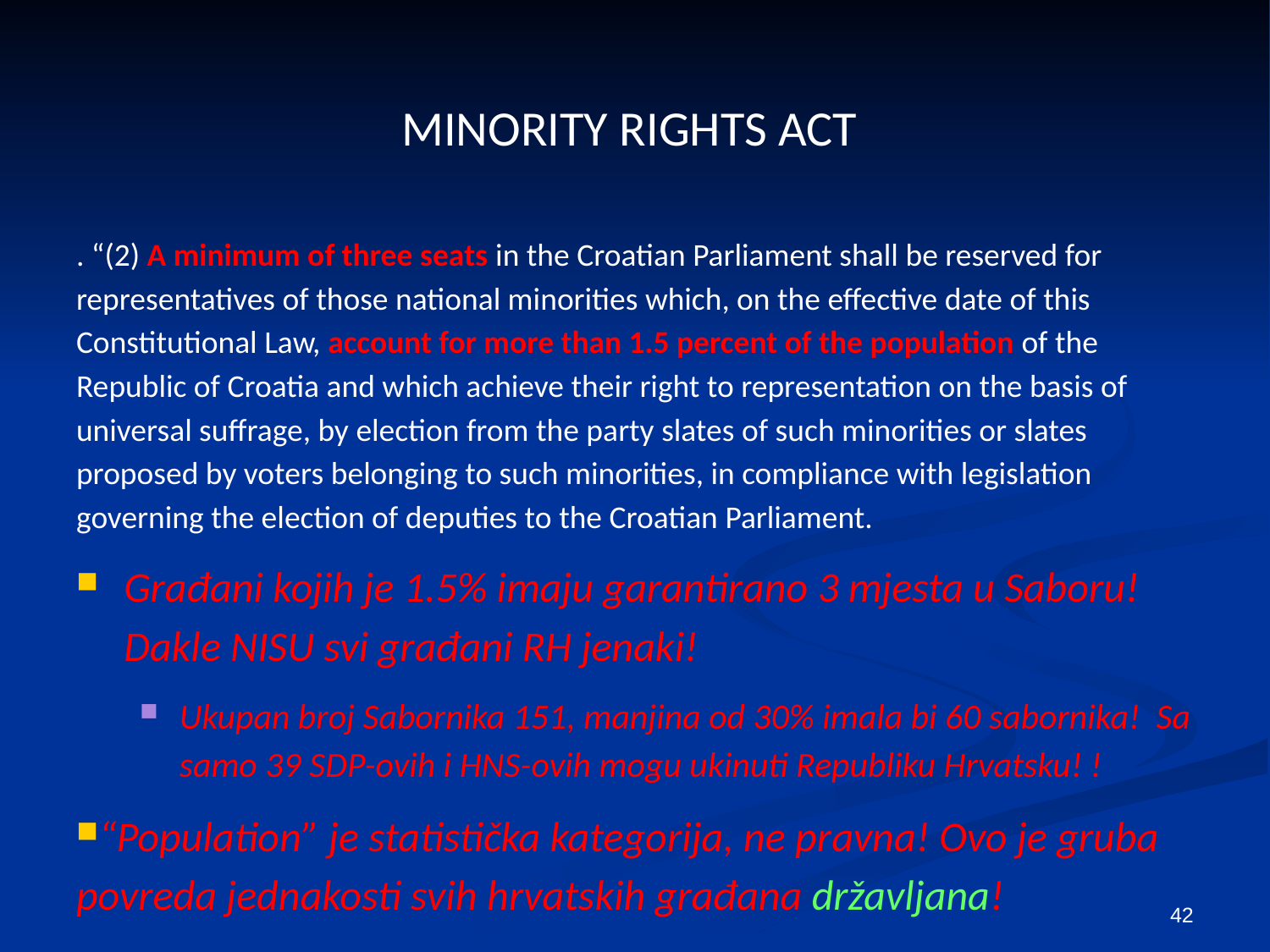

# MINORITY RIGHTS ACT
. “(2) A minimum of three seats in the Croatian Parliament shall be reserved for representatives of those national minorities which, on the effective date of this Constitutional Law, account for more than 1.5 percent of the population of the Republic of Croatia and which achieve their right to representation on the basis of universal suffrage, by election from the party slates of such minorities or slates proposed by voters belonging to such minorities, in compliance with legislation governing the election of deputies to the Croatian Parliament.
Građani kojih je 1.5% imaju garantirano 3 mjesta u Saboru! Dakle NISU svi građani RH jenaki!
Ukupan broj Sabornika 151, manjina od 30% imala bi 60 sabornika!  Sa samo 39 SDP-ovih i HNS-ovih mogu ukinuti Republiku Hrvatsku! !
“Population” je statistička kategorija, ne pravna! Ovo je gruba povreda jednakosti svih hrvatskih građana državljana!

42